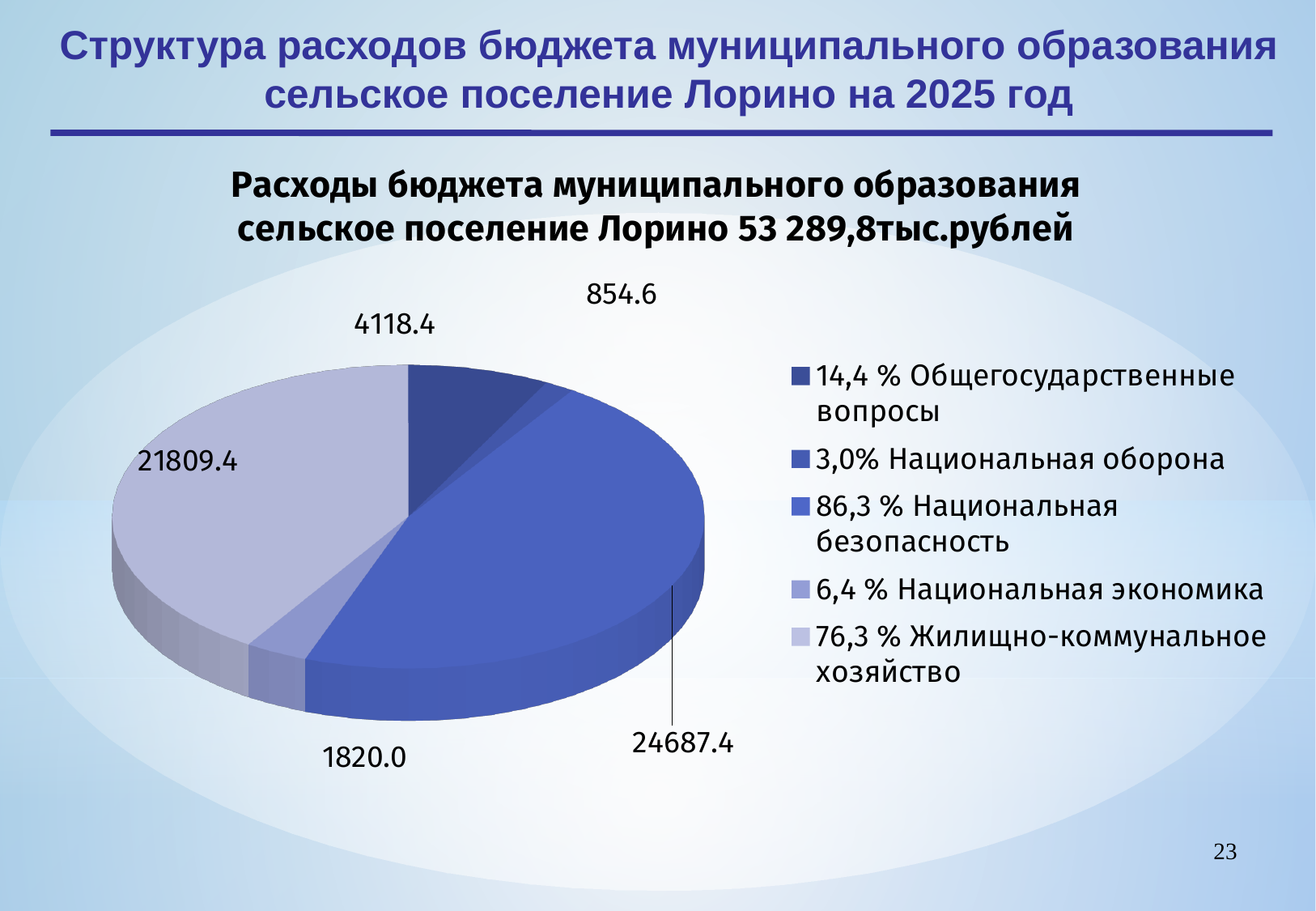

Структура расходов бюджета муниципального образования сельское поселение Лорино на 2025 год

[unsupported chart]

23